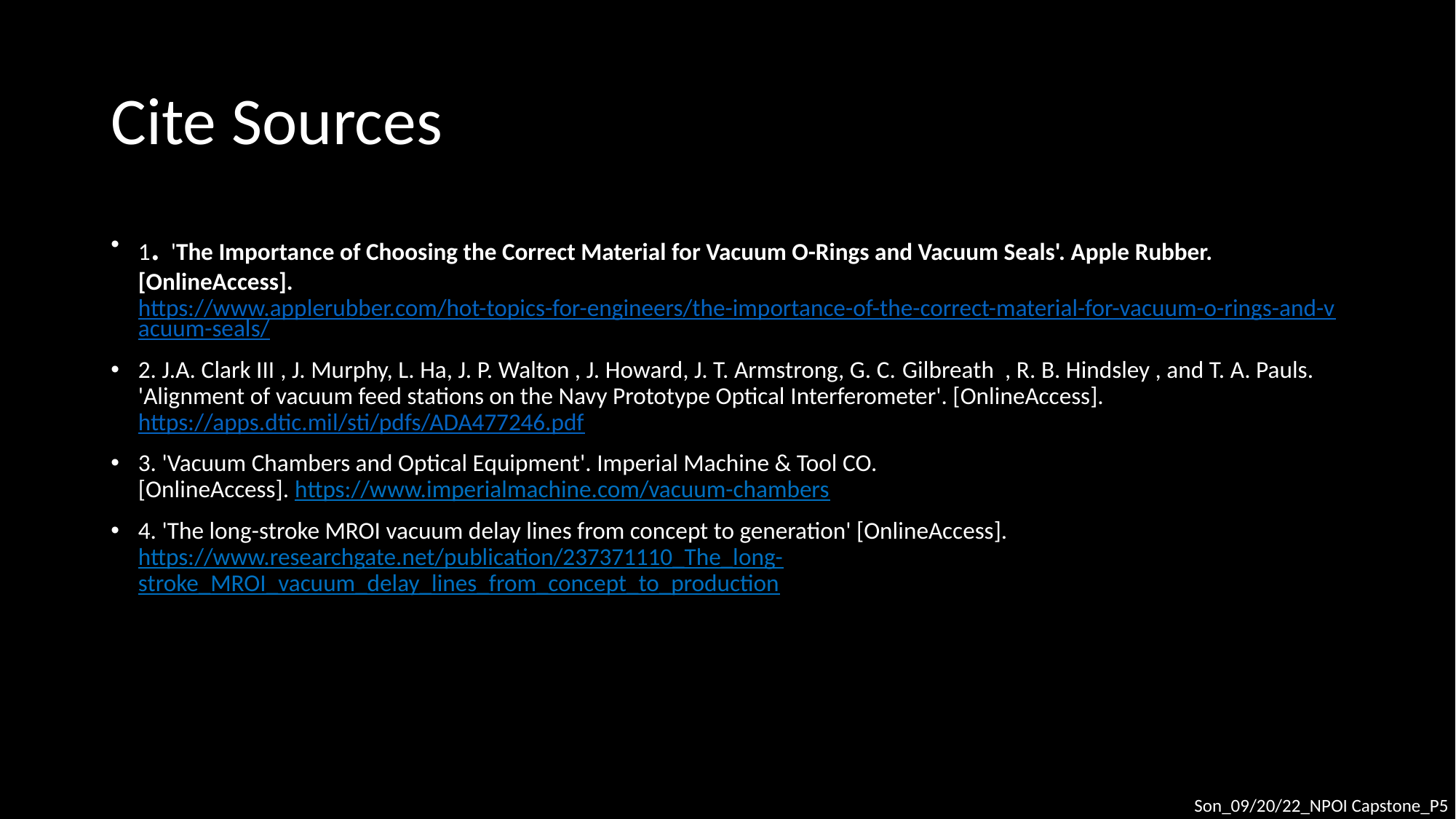

# Cite Sources
1. 'The Importance of Choosing the Correct Material for Vacuum O-Rings and Vacuum Seals'. Apple Rubber.  [OnlineAccess]. https://www.applerubber.com/hot-topics-for-engineers/the-importance-of-the-correct-material-for-vacuum-o-rings-and-vacuum-seals/
2. J.A. Clark III , J. Murphy, L. Ha, J. P. Walton , J. Howard, J. T. Armstrong, G. C. Gilbreath  , R. B. Hindsley , and T. A. Pauls. 'Alignment of vacuum feed stations on the Navy Prototype Optical Interferometer'. [OnlineAccess]. https://apps.dtic.mil/sti/pdfs/ADA477246.pdf
3. 'Vacuum Chambers and Optical Equipment'. Imperial Machine & Tool CO. [OnlineAccess]. https://www.imperialmachine.com/vacuum-chambers
4. 'The long-stroke MROI vacuum delay lines from concept to generation' [OnlineAccess]. https://www.researchgate.net/publication/237371110_The_long-stroke_MROI_vacuum_delay_lines_from_concept_to_production

Son_09/20/22_NPOI Capstone_P5​